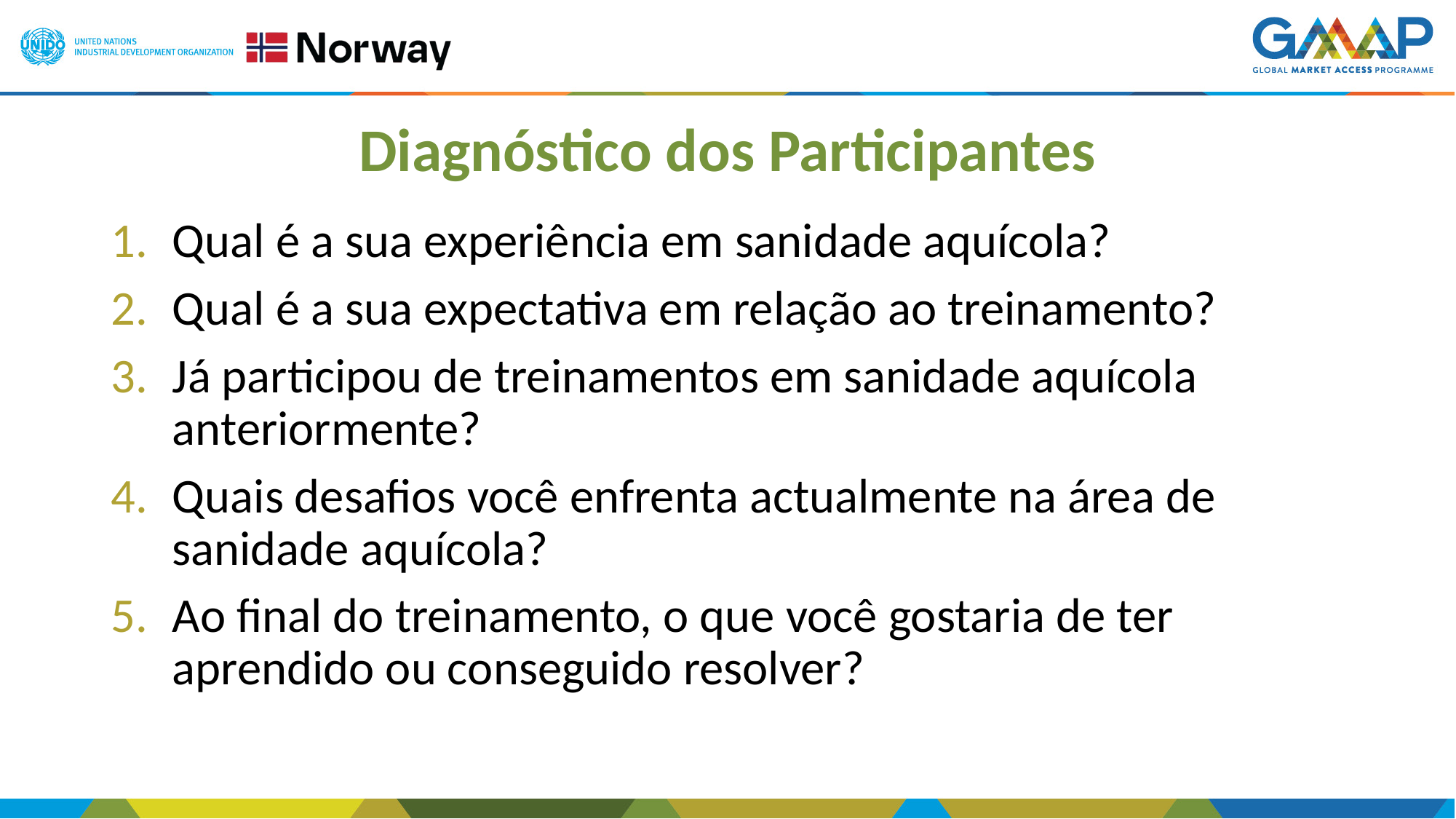

# Diagnóstico dos Participantes
Qual é a sua experiência em sanidade aquícola?
Qual é a sua expectativa em relação ao treinamento?
Já participou de treinamentos em sanidade aquícola anteriormente?
Quais desafios você enfrenta actualmente na área de sanidade aquícola?
Ao final do treinamento, o que você gostaria de ter aprendido ou conseguido resolver?